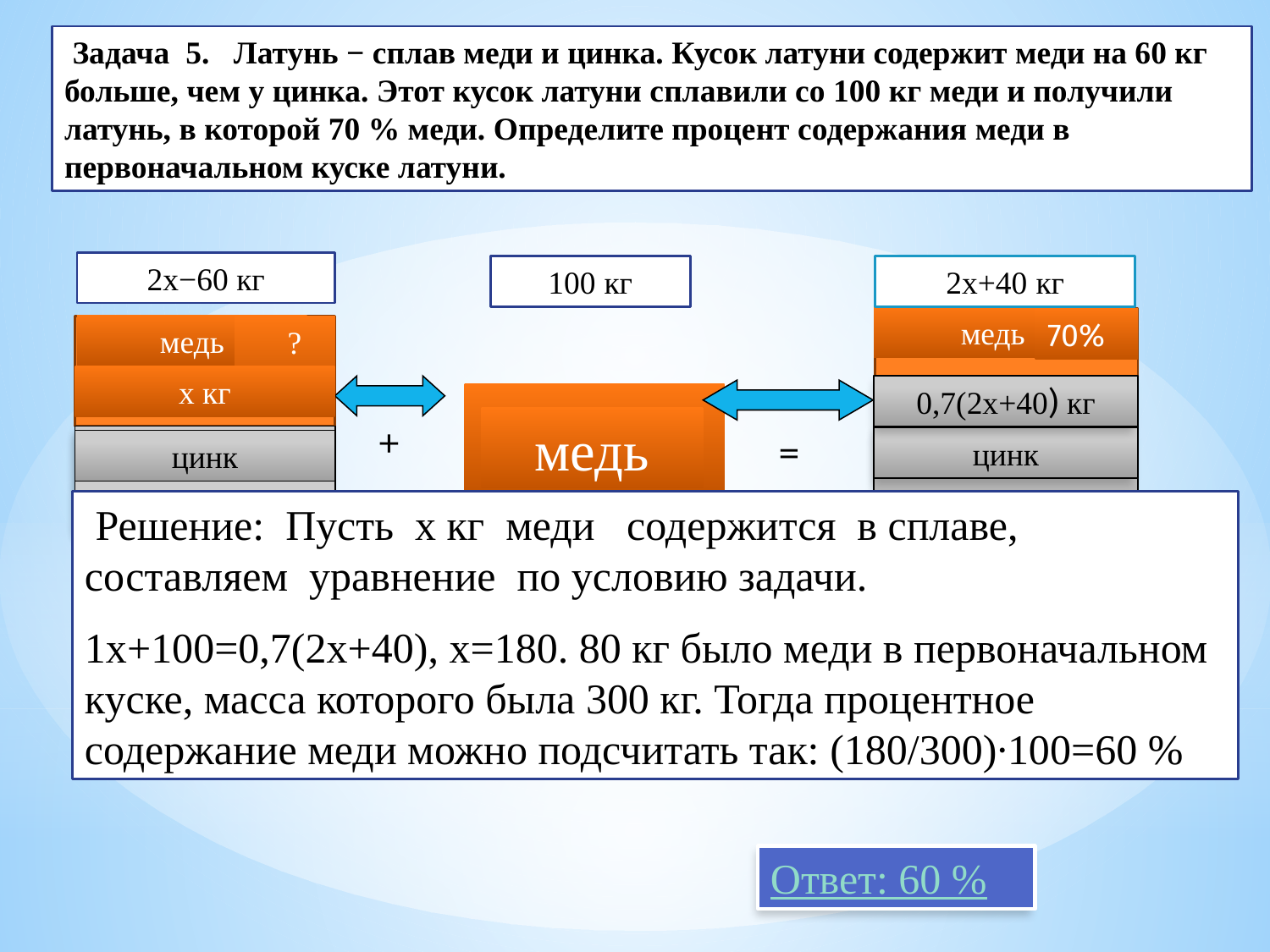

Задача  5.   Латунь − сплав меди и цинка. Кусок латуни содержит меди на 60 кг больше, чем у цинка. Этот кусок латуни сплавили со 100 кг меди и получили латунь, в которой 70 % меди. Определите процент содержания меди в первоначальном куске латуни.
2х−60 кг
2х+40 кг

100 кг
медь

70%
медь

     ?%
х кг

0,7(2х+40) кг

медь
+

=
цинк
цинк

х−60 кг
 Решение:  Пусть  х кг  меди   содержится  в сплаве,  составляем  уравнение  по условию задачи.
1х+100=0,7(2х+40), х=180. 80 кг было меди в первоначальном куске, масса которого была 300 кг. Тогда процентное содержание меди можно подсчитать так: (180/300)∙100=60 %
Ответ: 60 %